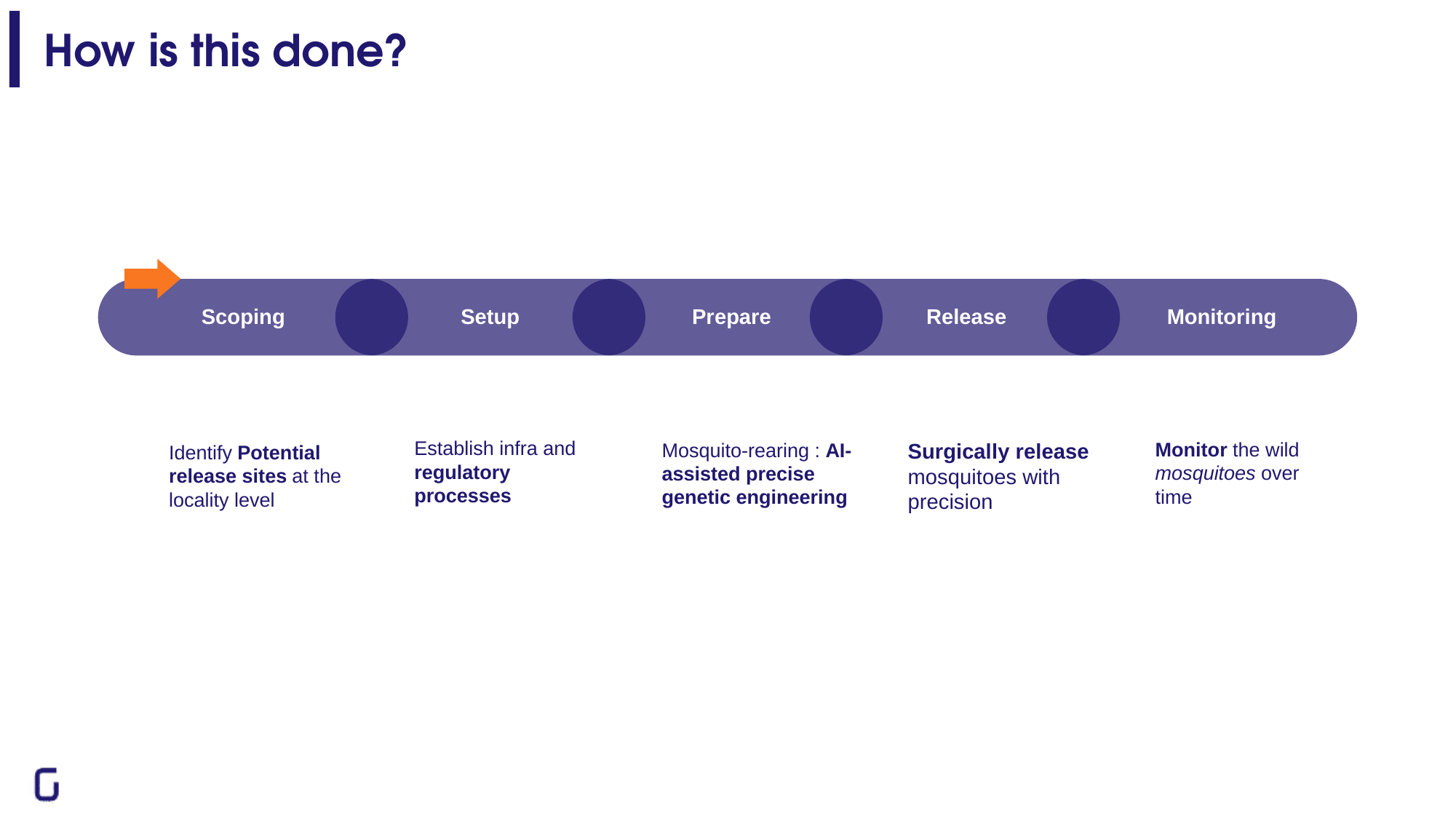

# How is this done?

Scoping
Setup
Prepare
Release
Monitoring
Establish infra and regulatory processes
Monitor the wild mosquitoes over time
Mosquito-rearing : AI-assisted precise genetic engineering
Surgically release mosquitoes with precision
Identify Potential release sites at the locality level